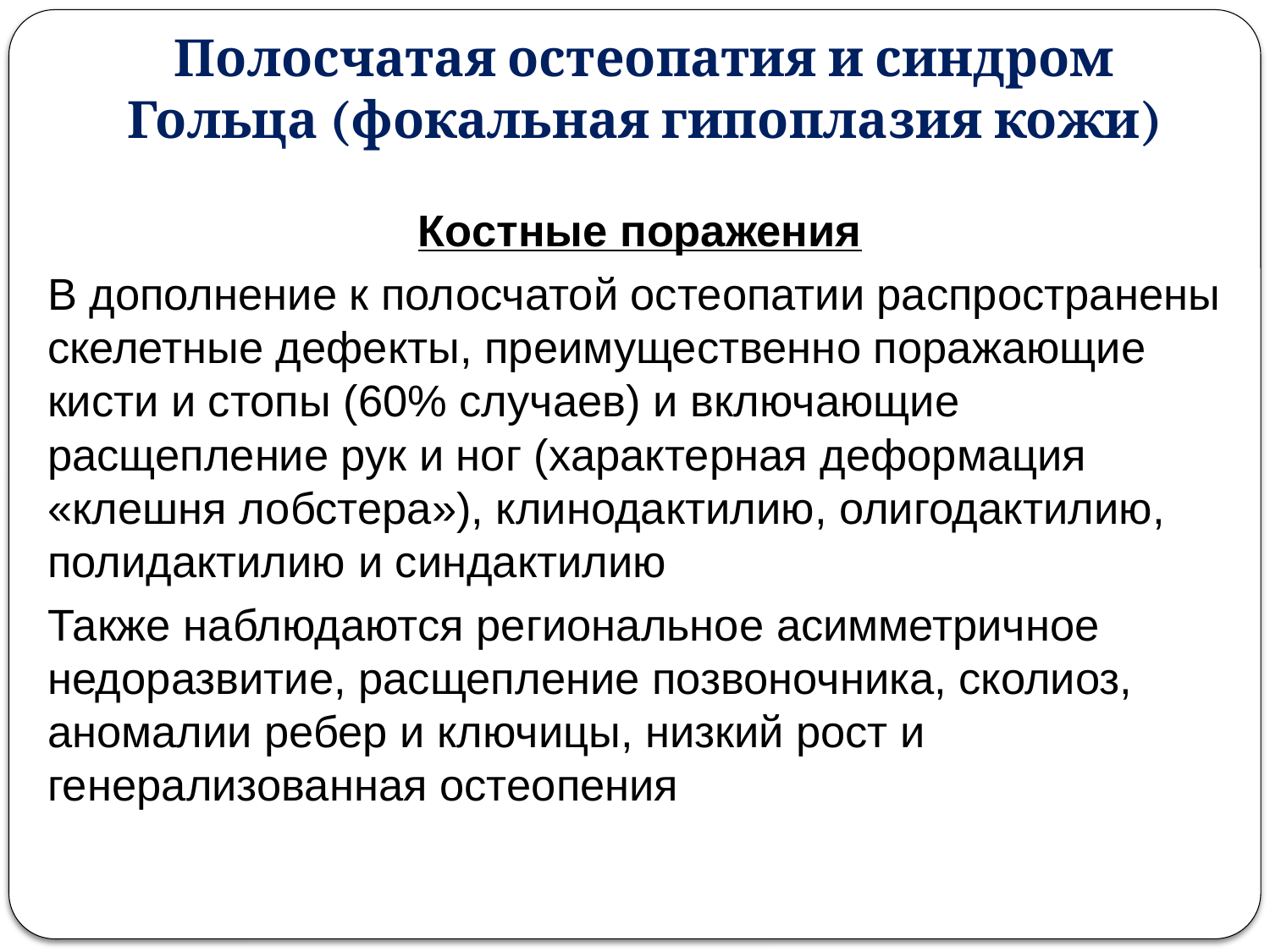

# Полосчатая остеопатия и синдром Гольца (фокальная гипоплазия кожи)
Костные поражения
В дополнение к полосчатой остеопатии распространены скелетные дефекты, преимущественно поражающие кисти и стопы (60% случаев) и включающие расщепление рук и ног (характерная деформация «клешня лобстера»), клинодактилию, олигодактилию, полидактилию и синдактилию
Также наблюдаются региональное асимметричное недоразвитие, расщепление позвоночника, сколиоз, аномалии ребер и ключицы, низкий рост и генерализованная остеопения